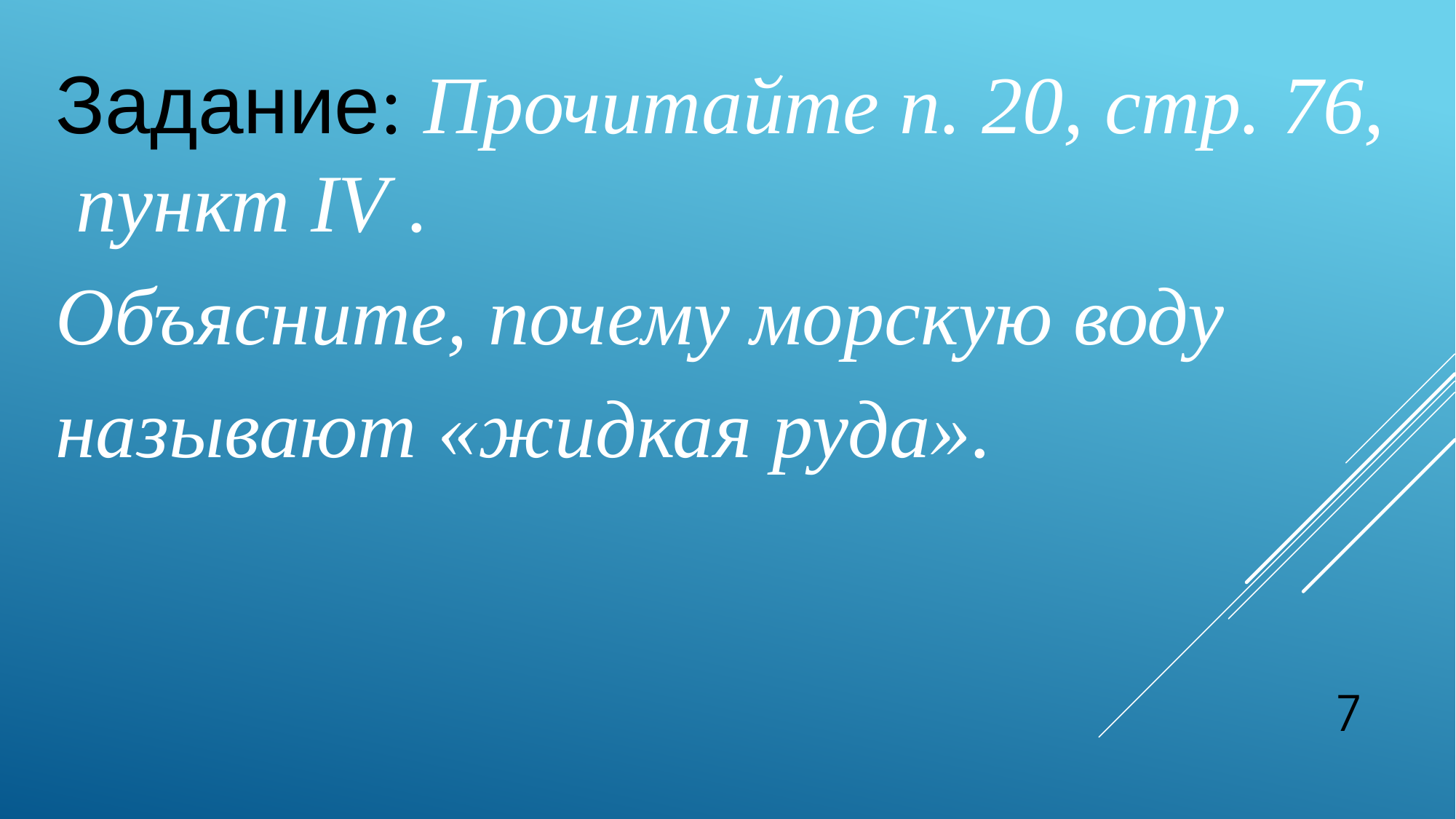

Задание: Прочитайте п. 20, стр. 76,   пункт IV .
Объясните, почему морскую воду называют «жидкая руда».
7